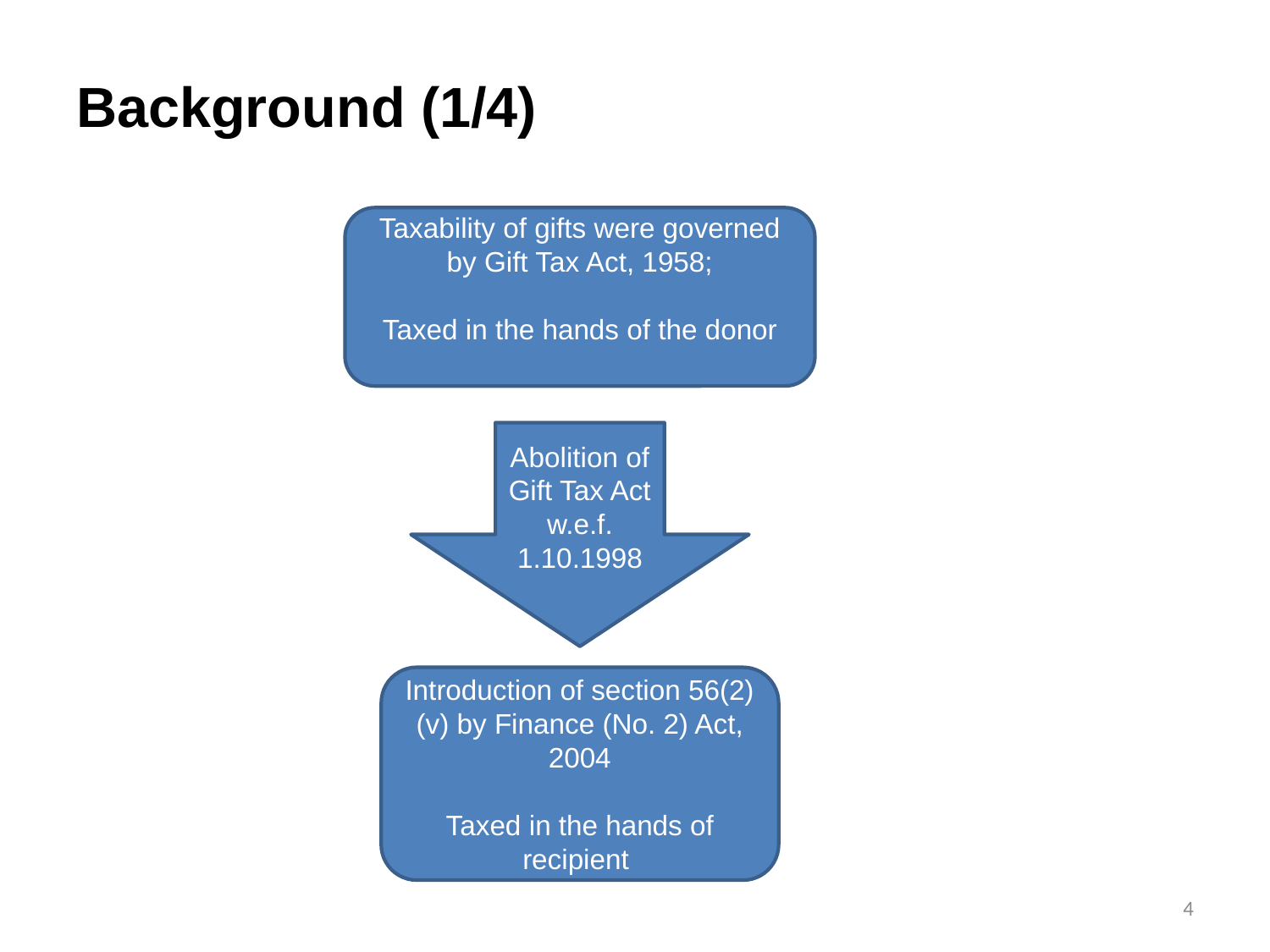

#
Background (1/4)
Taxability of gifts were governed by Gift Tax Act, 1958;

Taxed in the hands of the donor

Abolition of Gift Tax Act w.e.f. 1.10.1998
Introduction of section 56(2)(v) by Finance (No. 2) Act, 2004

Taxed in the hands of recipient
4